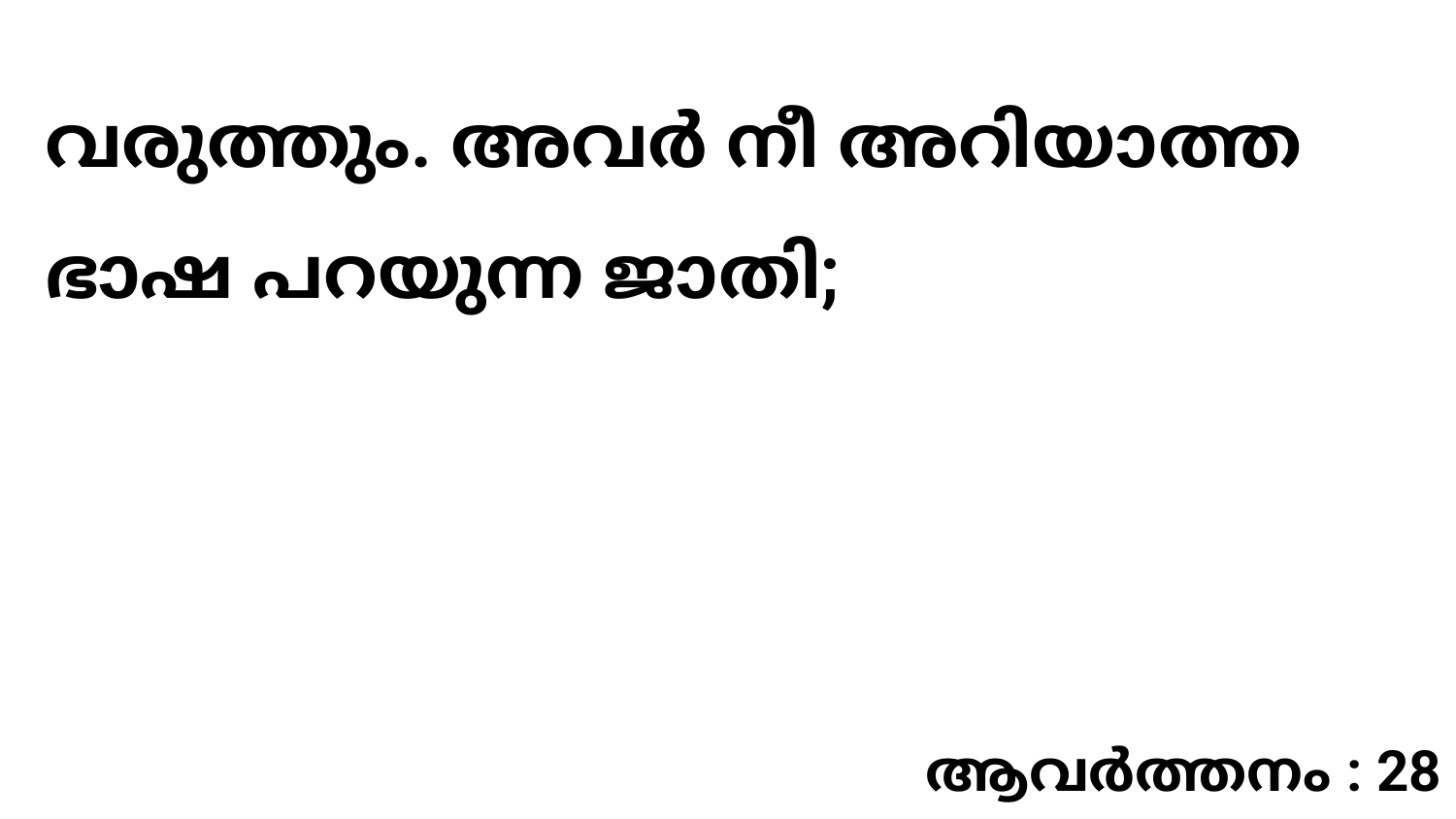

വരുത്തും. അവർ നീ അറിയാത്ത ഭാഷ പറയുന്ന ജാതി;
ആവർത്തനം : 28